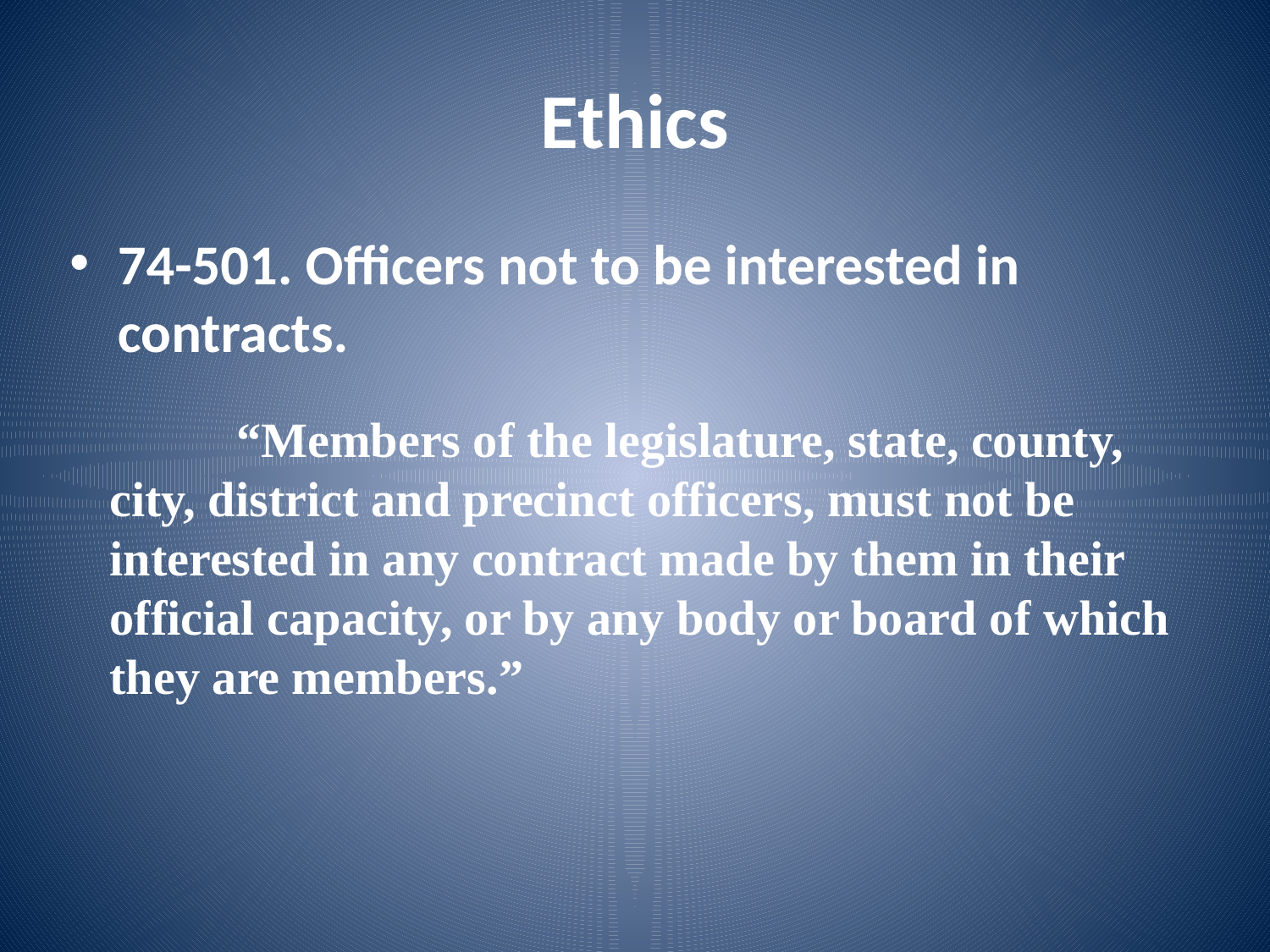

# Ethics
74-501. Officers not to be interested in contracts.

	“Members of the legislature, state, county, city, district and precinct officers, must not be interested in any contract made by them in their official capacity, or by any body or board of which they are members.”